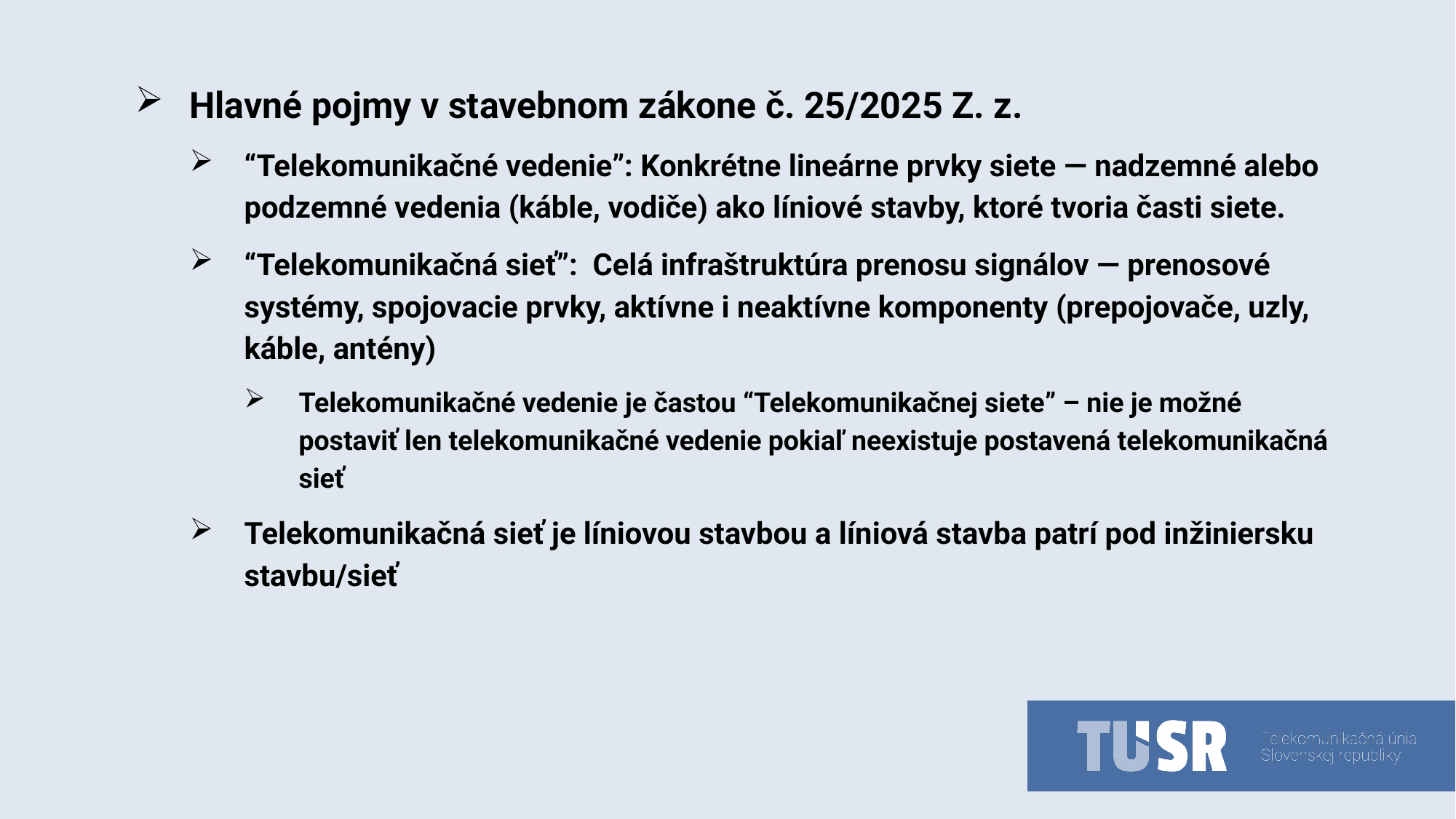

Hlavné pojmy v stavebnom zákone č. 25/2025 Z. z.
“Telekomunikačné vedenie”: Konkrétne lineárne prvky siete — nadzemné alebo podzemné vedenia (káble, vodiče) ako líniové stavby, ktoré tvoria časti siete.
“Telekomunikačná sieť”:  Celá infraštruktúra prenosu signálov — prenosové systémy, spojovacie prvky, aktívne i neaktívne komponenty (prepojovače, uzly, káble, antény)
Telekomunikačné vedenie je častou “Telekomunikačnej siete” – nie je možné postaviť len telekomunikačné vedenie pokiaľ neexistuje postavená telekomunikačná sieť
Telekomunikačná sieť je líniovou stavbou a líniová stavba patrí pod inžiniersku stavbu/sieť